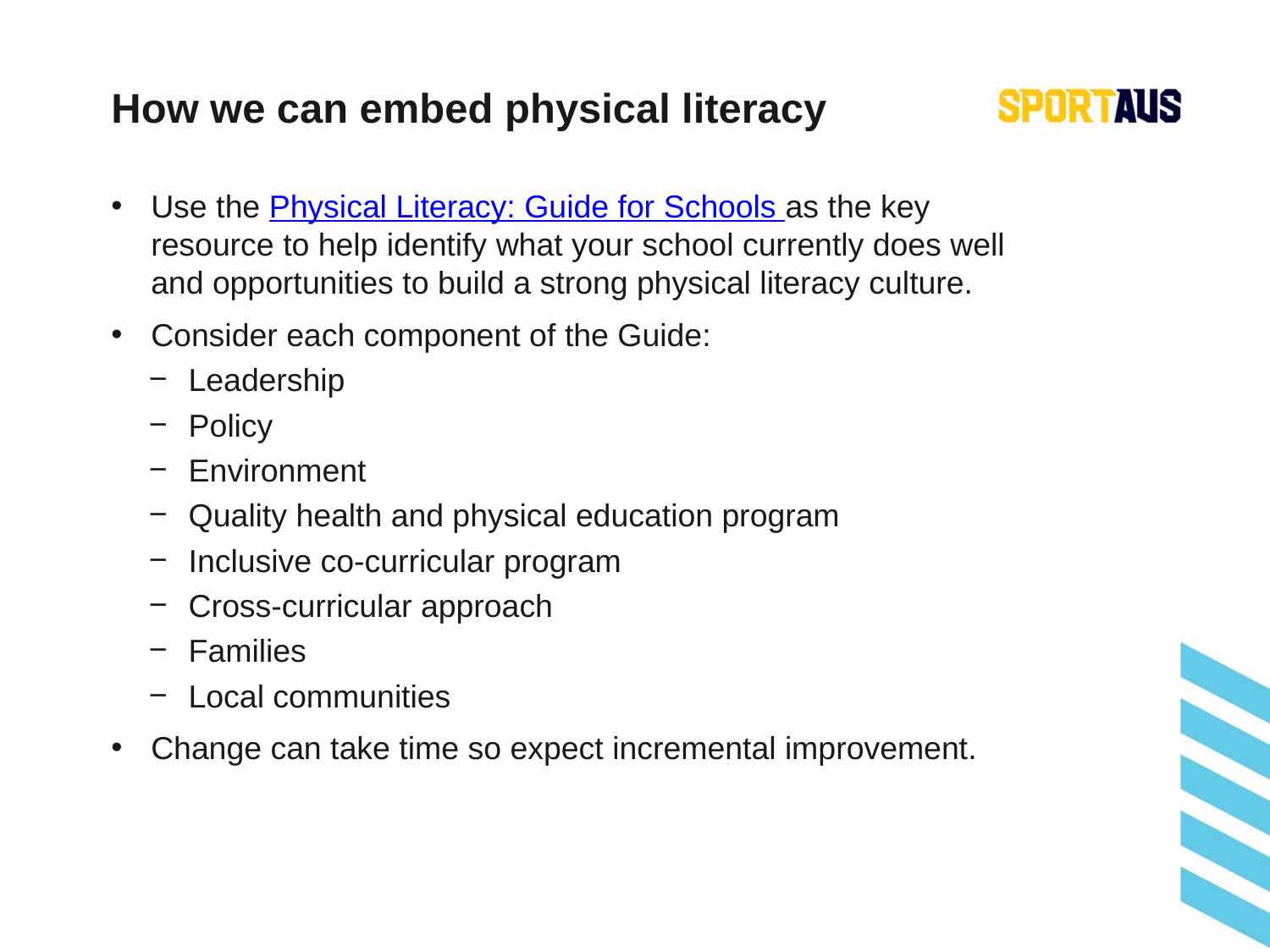

# How we can embed physical literacy
Use the Physical Literacy: Guide for Schools as the key resource to help identify what your school currently does well and opportunities to build a strong physical literacy culture.
Consider each component of the Guide:
Leadership
Policy
Environment
Quality health and physical education program
Inclusive co-curricular program
Cross-curricular approach
Families
Local communities
Change can take time so expect incremental improvement.